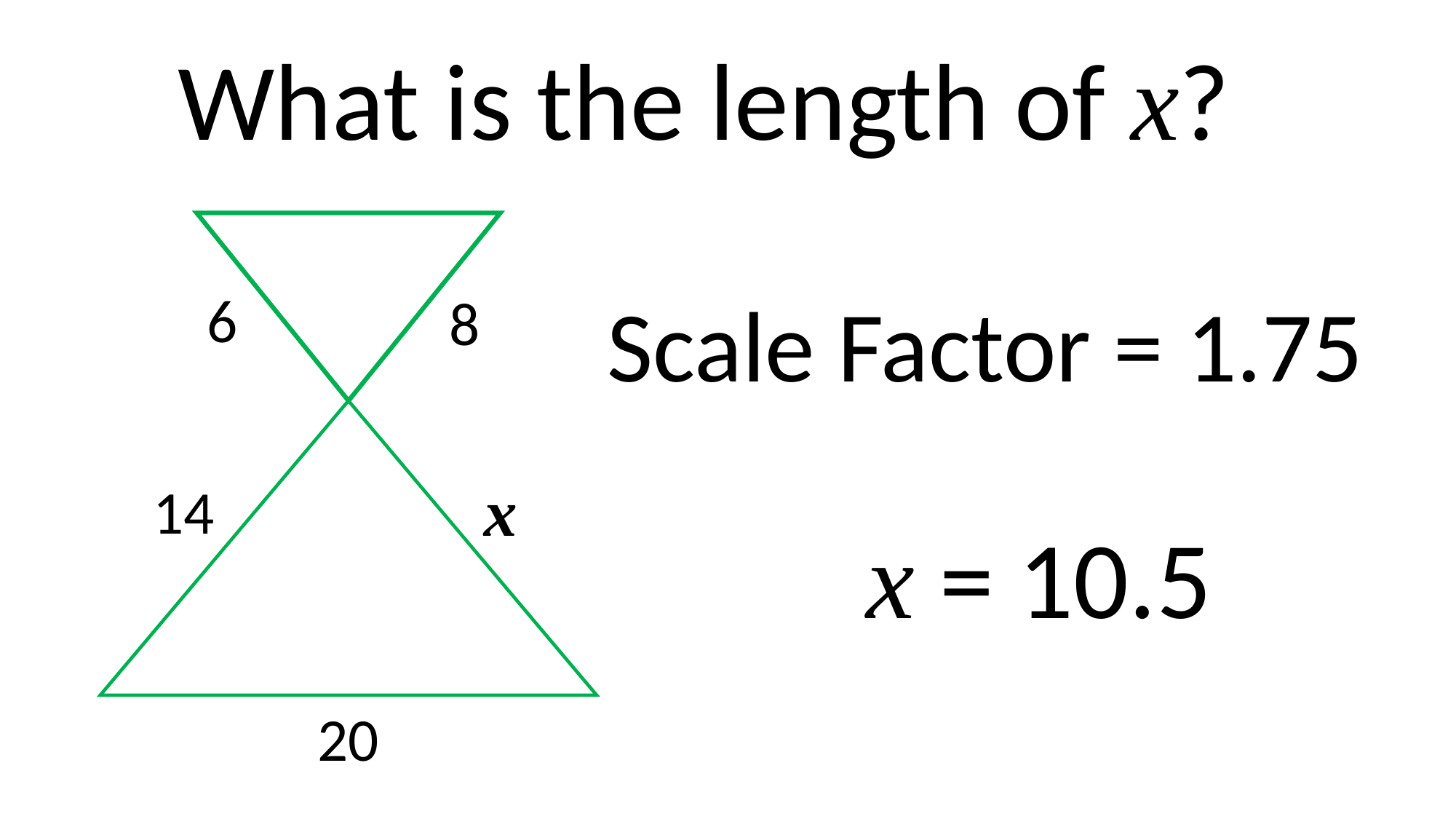

What is the length of x?

6
8

x
14
20
Scale Factor = 1.75
x = 10.5